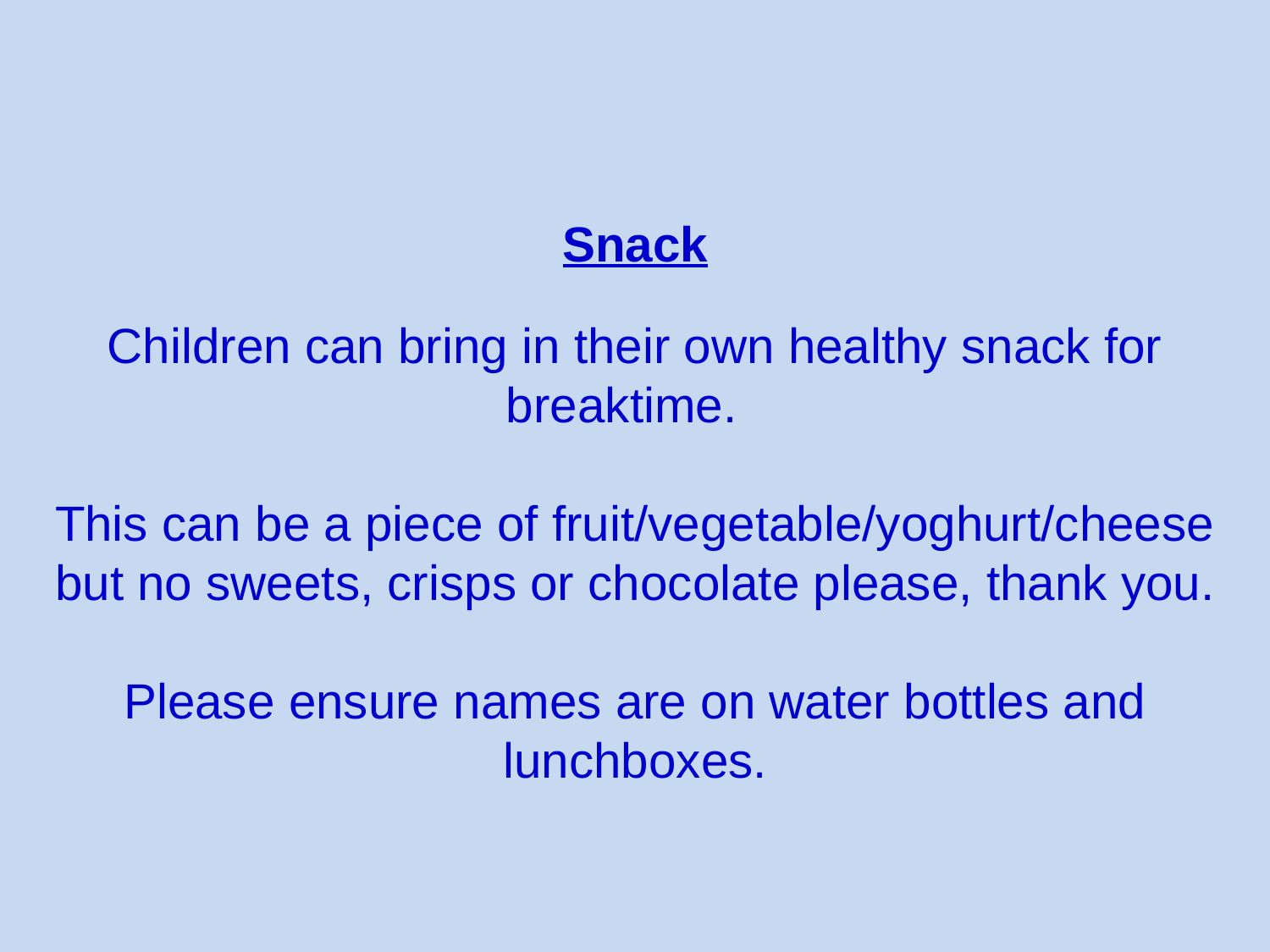

Snack

Children can bring in their own healthy snack for breaktime.

This can be a piece of fruit/vegetable/yoghurt/cheese but no sweets, crisps or chocolate please, thank you.

Please ensure names are on water bottles and lunchboxes.